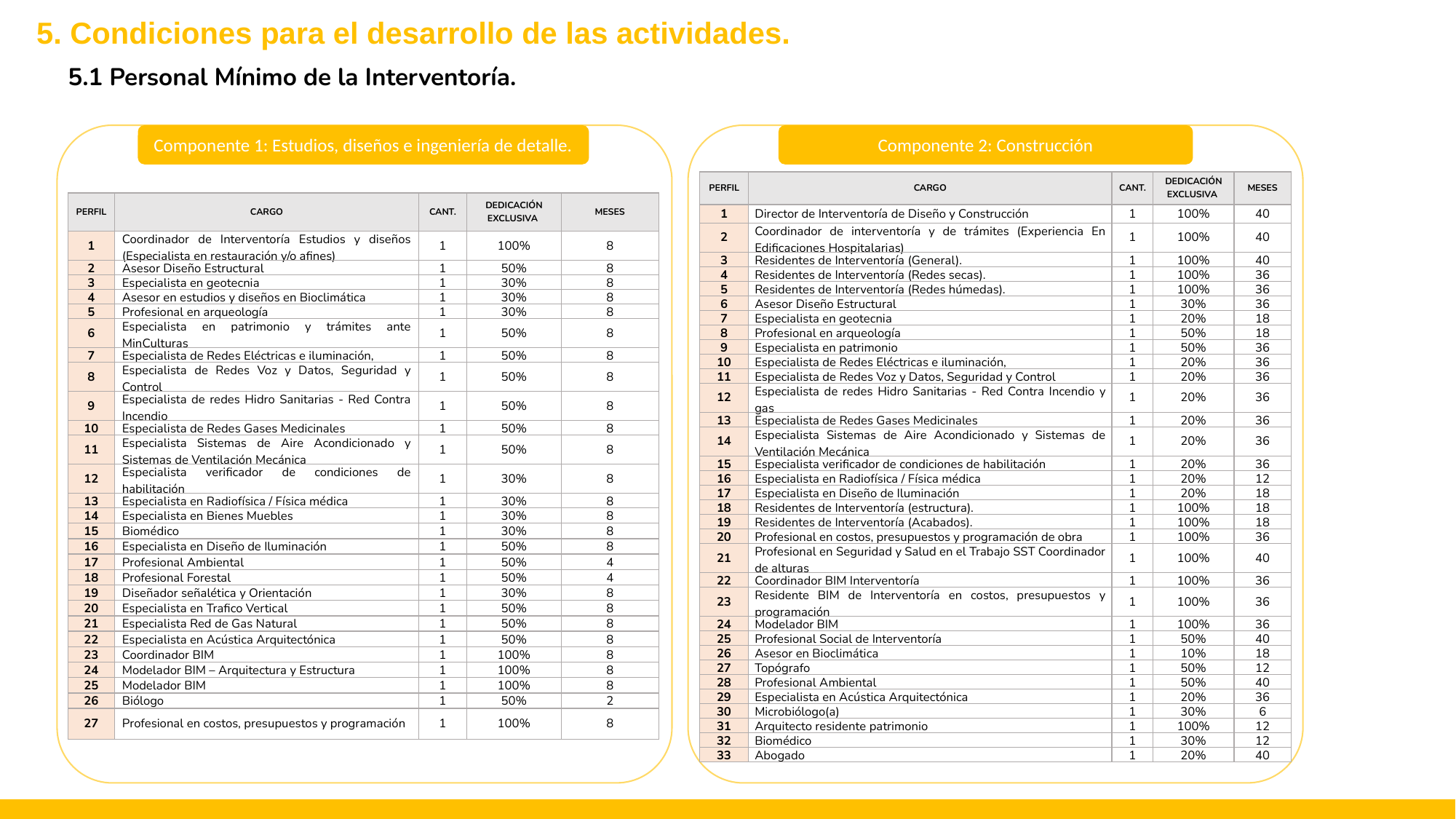

5. Condiciones para el desarrollo de las actividades.
5.1 Personal Mínimo de la Interventoría.

Componente 1: Estudios, diseños e ingeniería de detalle.

Componente 2: Construcción
| PERFIL | CARGO | CANT. | DEDICACIÓN EXCLUSIVA | MESES |
| --- | --- | --- | --- | --- |
| 1 | Director de Interventoría de Diseño y Construcción | 1 | 100% | 40 |
| 2 | Coordinador de interventoría y de trámites (Experiencia En Edificaciones Hospitalarias) | 1 | 100% | 40 |
| 3 | Residentes de Interventoría (General). | 1 | 100% | 40 |
| 4 | Residentes de Interventoría (Redes secas). | 1 | 100% | 36 |
| 5 | Residentes de Interventoría (Redes húmedas). | 1 | 100% | 36 |
| 6 | Asesor Diseño Estructural | 1 | 30% | 36 |
| 7 | Especialista en geotecnia | 1 | 20% | 18 |
| 8 | Profesional en arqueología | 1 | 50% | 18 |
| 9 | Especialista en patrimonio | 1 | 50% | 36 |
| 10 | Especialista de Redes Eléctricas e iluminación, | 1 | 20% | 36 |
| 11 | Especialista de Redes Voz y Datos, Seguridad y Control | 1 | 20% | 36 |
| 12 | Especialista de redes Hidro Sanitarias - Red Contra Incendio y gas | 1 | 20% | 36 |
| 13 | Especialista de Redes Gases Medicinales | 1 | 20% | 36 |
| 14 | Especialista Sistemas de Aire Acondicionado y Sistemas de Ventilación Mecánica | 1 | 20% | 36 |
| 15 | Especialista verificador de condiciones de habilitación | 1 | 20% | 36 |
| 16 | Especialista en Radiofísica / Física médica | 1 | 20% | 12 |
| 17 | Especialista en Diseño de Iluminación | 1 | 20% | 18 |
| 18 | Residentes de Interventoría (estructura). | 1 | 100% | 18 |
| 19 | Residentes de Interventoría (Acabados). | 1 | 100% | 18 |
| 20 | Profesional en costos, presupuestos y programación de obra | 1 | 100% | 36 |
| 21 | Profesional en Seguridad y Salud en el Trabajo SST Coordinador de alturas | 1 | 100% | 40 |
| 22 | Coordinador BIM Interventoría | 1 | 100% | 36 |
| 23 | Residente BIM de Interventoría en costos, presupuestos y programación | 1 | 100% | 36 |
| 24 | Modelador BIM | 1 | 100% | 36 |
| 25 | Profesional Social de Interventoría | 1 | 50% | 40 |
| 26 | Asesor en Bioclimática | 1 | 10% | 18 |
| 27 | Topógrafo | 1 | 50% | 12 |
| 28 | Profesional Ambiental | 1 | 50% | 40 |
| 29 | Especialista en Acústica Arquitectónica | 1 | 20% | 36 |
| 30 | Microbiólogo(a) | 1 | 30% | 6 |
| 31 | Arquitecto residente patrimonio | 1 | 100% | 12 |
| 32 | Biomédico | 1 | 30% | 12 |
| 33 | Abogado | 1 | 20% | 40 |
| PERFIL | CARGO | CANT. | DEDICACIÓN EXCLUSIVA | MESES |
| --- | --- | --- | --- | --- |
| 1 | Coordinador de Interventoría Estudios y diseños (Especialista en restauración y/o afines) | 1 | 100% | 8 |
| 2 | Asesor Diseño Estructural | 1 | 50% | 8 |
| 3 | Especialista en geotecnia | 1 | 30% | 8 |
| 4 | Asesor en estudios y diseños en Bioclimática | 1 | 30% | 8 |
| 5 | Profesional en arqueología | 1 | 30% | 8 |
| 6 | Especialista en patrimonio y trámites ante MinCulturas | 1 | 50% | 8 |
| 7 | Especialista de Redes Eléctricas e iluminación, | 1 | 50% | 8 |
| 8 | Especialista de Redes Voz y Datos, Seguridad y Control | 1 | 50% | 8 |
| 9 | Especialista de redes Hidro Sanitarias - Red Contra Incendio | 1 | 50% | 8 |
| 10 | Especialista de Redes Gases Medicinales | 1 | 50% | 8 |
| 11 | Especialista Sistemas de Aire Acondicionado y Sistemas de Ventilación Mecánica | 1 | 50% | 8 |
| 12 | Especialista verificador de condiciones de habilitación | 1 | 30% | 8 |
| 13 | Especialista en Radiofísica / Física médica | 1 | 30% | 8 |
| 14 | Especialista en Bienes Muebles | 1 | 30% | 8 |
| 15 | Biomédico | 1 | 30% | 8 |
| 16 | Especialista en Diseño de Iluminación | 1 | 50% | 8 |
| 17 | Profesional Ambiental | 1 | 50% | 4 |
| 18 | Profesional Forestal | 1 | 50% | 4 |
| 19 | Diseñador señalética y Orientación | 1 | 30% | 8 |
| 20 | Especialista en Trafico Vertical | 1 | 50% | 8 |
| 21 | Especialista Red de Gas Natural | 1 | 50% | 8 |
| 22 | Especialista en Acústica Arquitectónica | 1 | 50% | 8 |
| 23 | Coordinador BIM | 1 | 100% | 8 |
| 24 | Modelador BIM – Arquitectura y Estructura | 1 | 100% | 8 |
| 25 | Modelador BIM | 1 | 100% | 8 |
| 26 | Biólogo | 1 | 50% | 2 |
| 27 | Profesional en costos, presupuestos y programación | 1 | 100% | 8 |